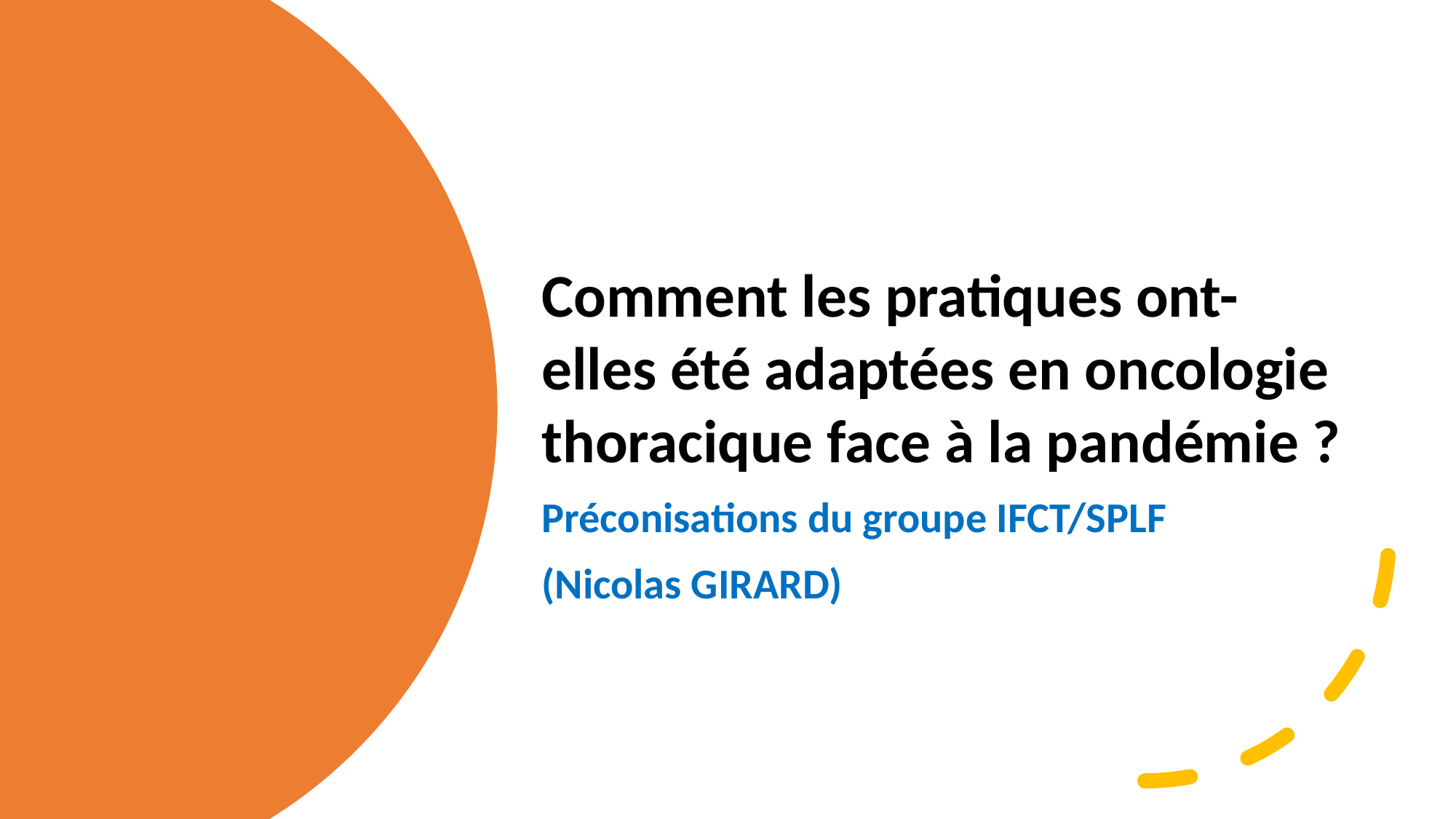

Comment les pratiques ont-elles été adaptées en oncologie thoracique face à la pandémie ?
Préconisations du groupe IFCT/SPLF
(Nicolas GIRARD)